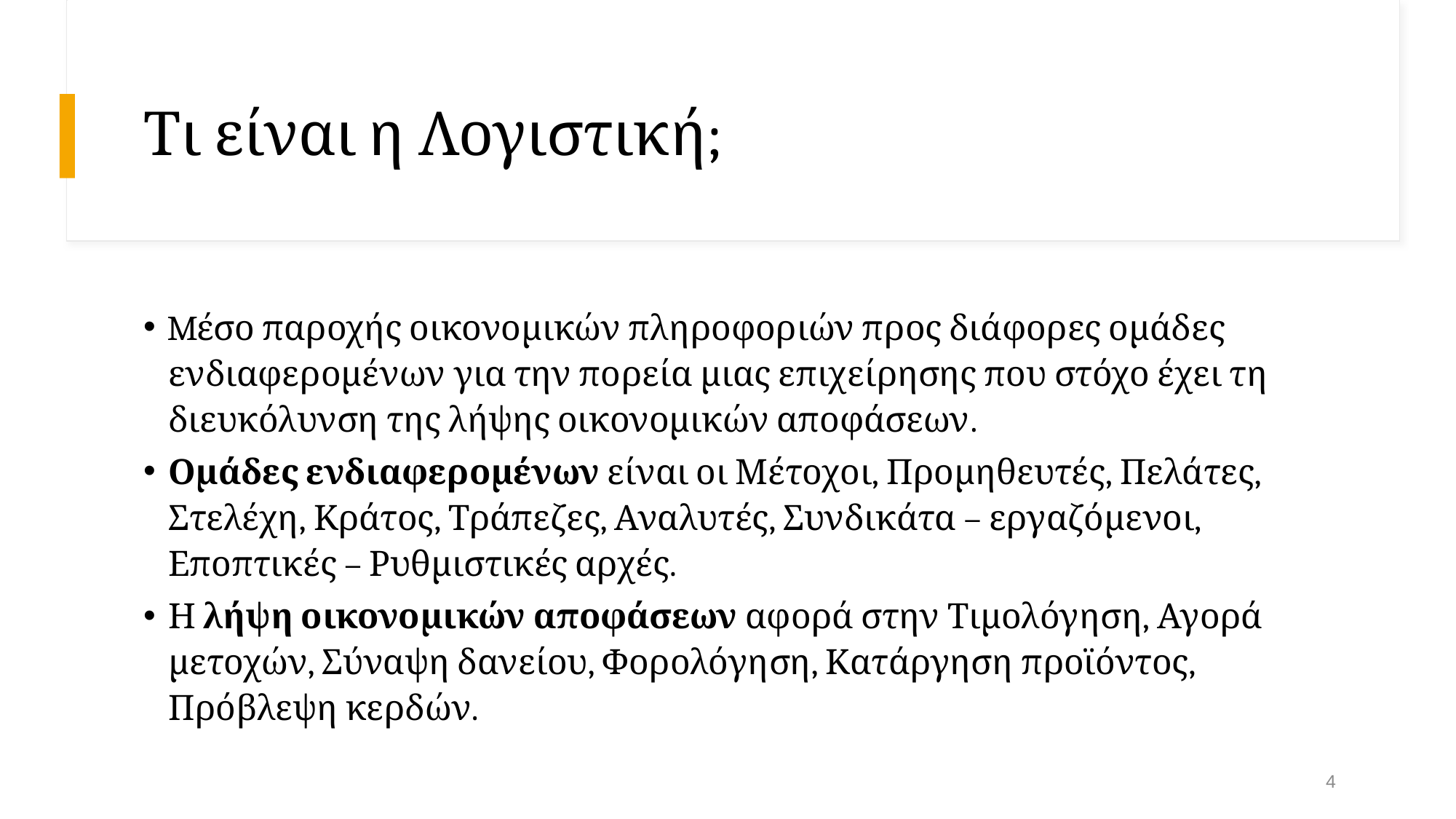

# Τι είναι η Λογιστική;
Mέσο παροχής οικονομικών πληροφοριών προς διάφορες ομάδες ενδιαφερομένων για την πορεία μιας επιχείρησης που στόχο έχει τη διευκόλυνση της λήψης οικονομικών αποφάσεων.
Ομάδες ενδιαφερομένων είναι οι Μέτοχοι, Προμηθευτές, Πελάτες, Στελέχη, Κράτος, Τράπεζες, Αναλυτές, Συνδικάτα – εργαζόμενοι, Εποπτικές – Ρυθμιστικές αρχές.
Η λήψη οικονομικών αποφάσεων αφορά στην Τιμολόγηση, Αγορά μετοχών, Σύναψη δανείου, Φορολόγηση, Κατάργηση προϊόντος, Πρόβλεψη κερδών.

4